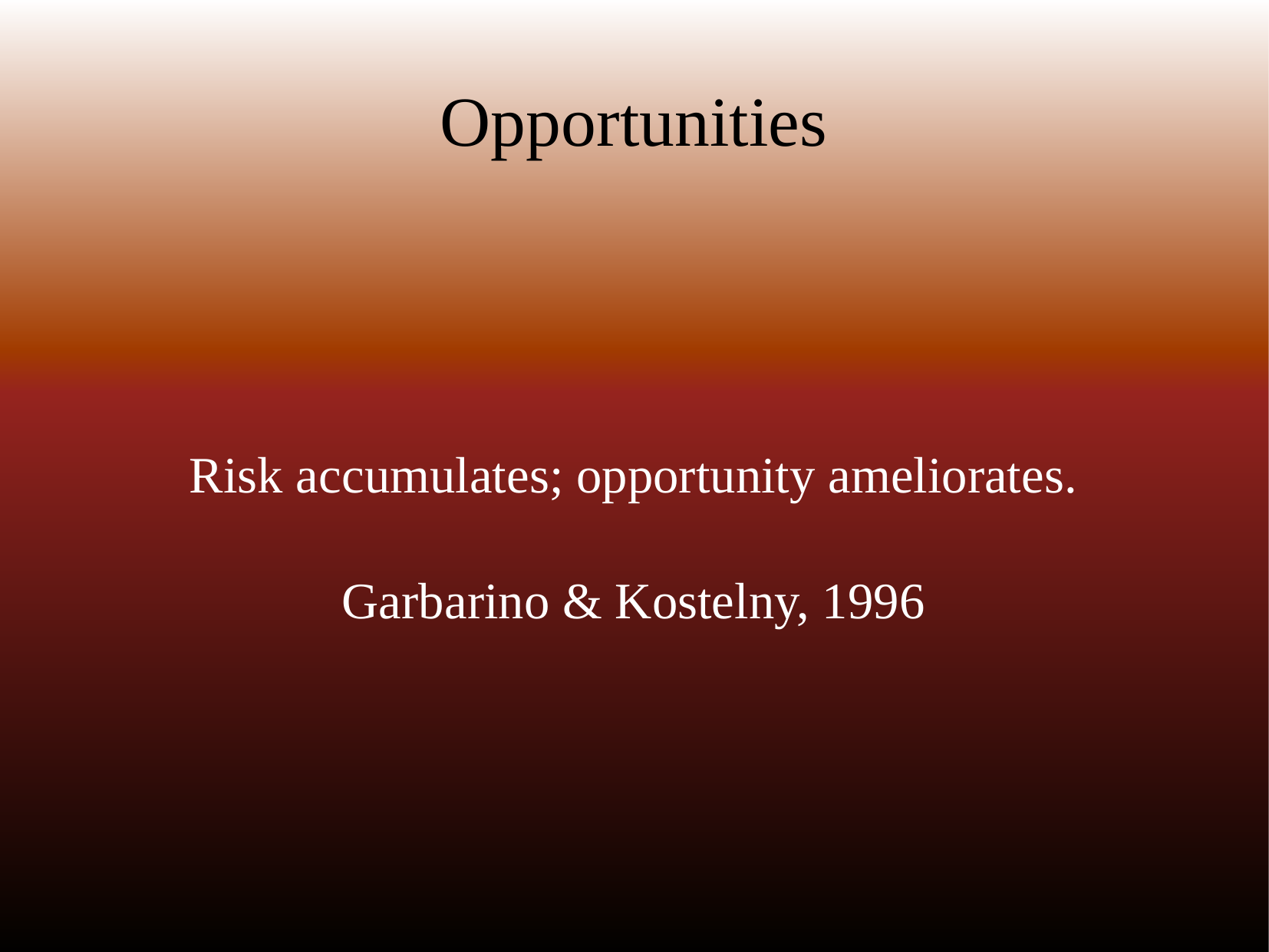

# Opportunities
Risk accumulates; opportunity ameliorates.

Garbarino & Kostelny, 1996